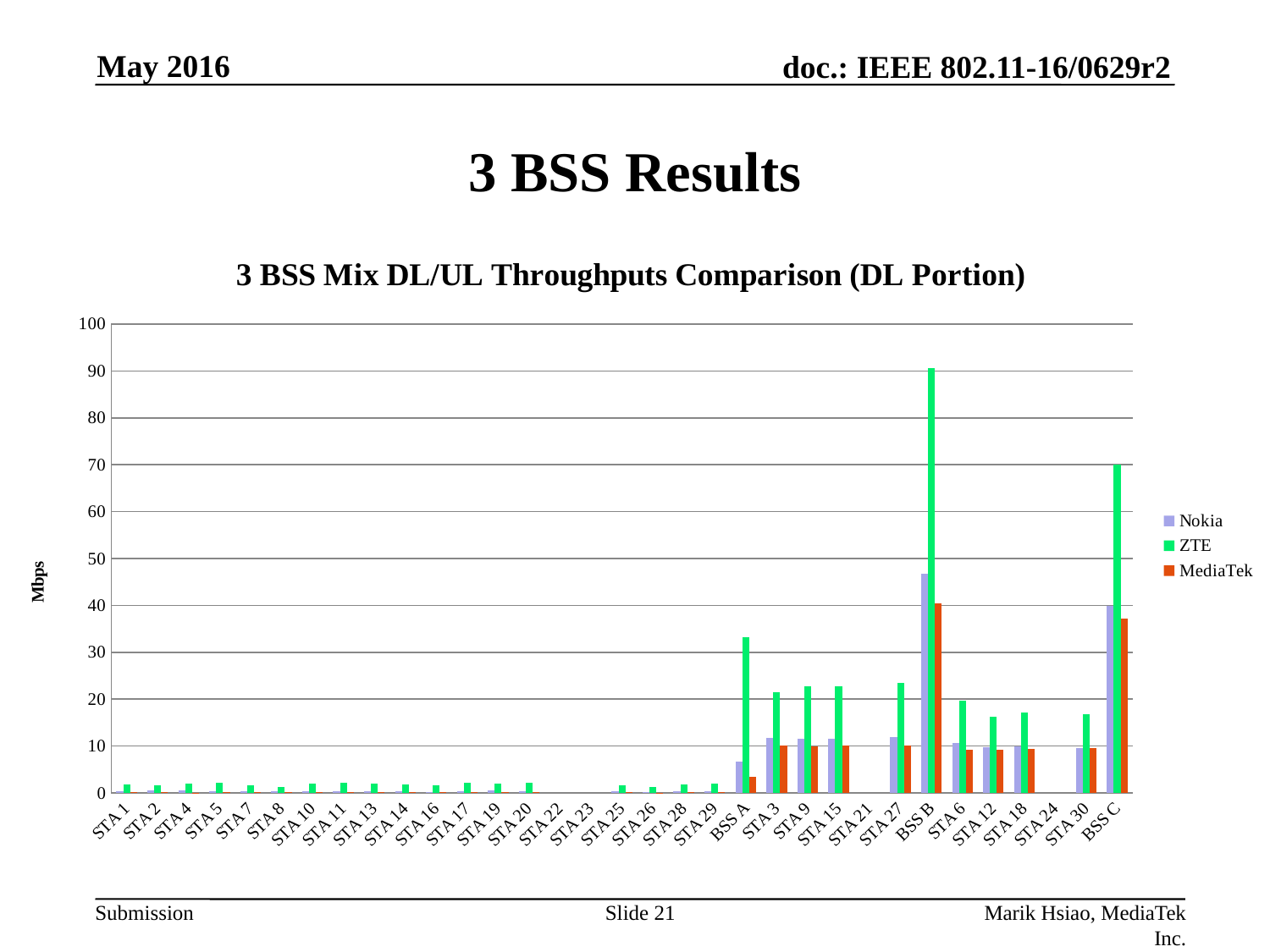

May 2016
# 3 BSS Results

### Chart: 3 BSS Mix DL/UL Throughputs Comparison (DL Portion)

| Category | Nokia | ZTE | MediaTek |
|---|---|---|---|
| STA 1 | 0.3510000000000003 | 1.82104 | 0.11879800000000013 |
| STA 2 | 0.4730000000000003 | 1.61426 | 0.228369 |
| STA 4 | 0.4860000000000003 | 1.9541400000000022 | 0.08419670000000004 |
| STA 5 | 0.3550000000000003 | 2.21304 | 0.18800100000000028 |
| STA 7 | 0.32000000000000056 | 1.5452999999999977 | 0.21683500000000028 |
| STA 8 | 0.3650000000000003 | 1.190240000000002 | 0.21798900000000043 |
| STA 10 | 0.4180000000000003 | 1.98492 | 0.199535 |
| STA 11 | 0.4340000000000005 | 2.18457 | 0.223756 |
| STA 13 | 0.33600000000000063 | 2.0694499999999967 | 0.173007 |
| STA 14 | 0.3770000000000005 | 1.88856 | 0.220295 |
| STA 16 | 0.255 | 1.723869999999997 | 0.21683500000000028 |
| STA 17 | 0.45 | 2.16494 | 0.2214490000000003 |
| STA 19 | 0.461 | 2.01336 | 0.21452800000000025 |
| STA 20 | 0.4280000000000003 | 2.123230000000004 | 0.2214490000000003 |
| STA 22 | None | None | None |
| STA 23 | None | None | None |
| STA 25 | 0.3640000000000003 | 1.7009299999999974 | 0.145326 |
| STA 26 | 0.24400000000000024 | 1.18945 | 0.066896 |
| STA 28 | 0.2790000000000001 | 1.80765 | 0.215682 |
| STA 29 | 0.3580000000000003 | 2.0644 | 0.192614 |
| BSS A | 6.754 | 33.25335000000001 | 3.3655606999999987 |
| STA 3 | 11.65 | 21.4908 | 10.1267 |
| STA 9 | 11.62 | 22.81690000000004 | 9.879840000000007 |
| STA 15 | 11.6 | 22.726659999999963 | 10.135900000000001 |
| STA 21 | None | None | None |
| STA 27 | 11.9 | 23.529599999999963 | 10.2051 |
| BSS B | 46.77000000000001 | 90.56396 | 40.347539999999995 |
| STA 6 | 10.58 | 19.7361 | 9.1636 |
| STA 12 | 9.8 | 16.286399999999954 | 9.198200000000002 |
| STA 18 | 9.98 | 17.1259 | 9.420800000000002 |
| STA 24 | None | None | None |
| STA 30 | 9.540000000000001 | 16.864 | 9.484240000000002 |
| BSS C | 39.900000000000006 | 70.0124 | 37.26684 |
Slide 21
Marik Hsiao, MediaTek Inc.